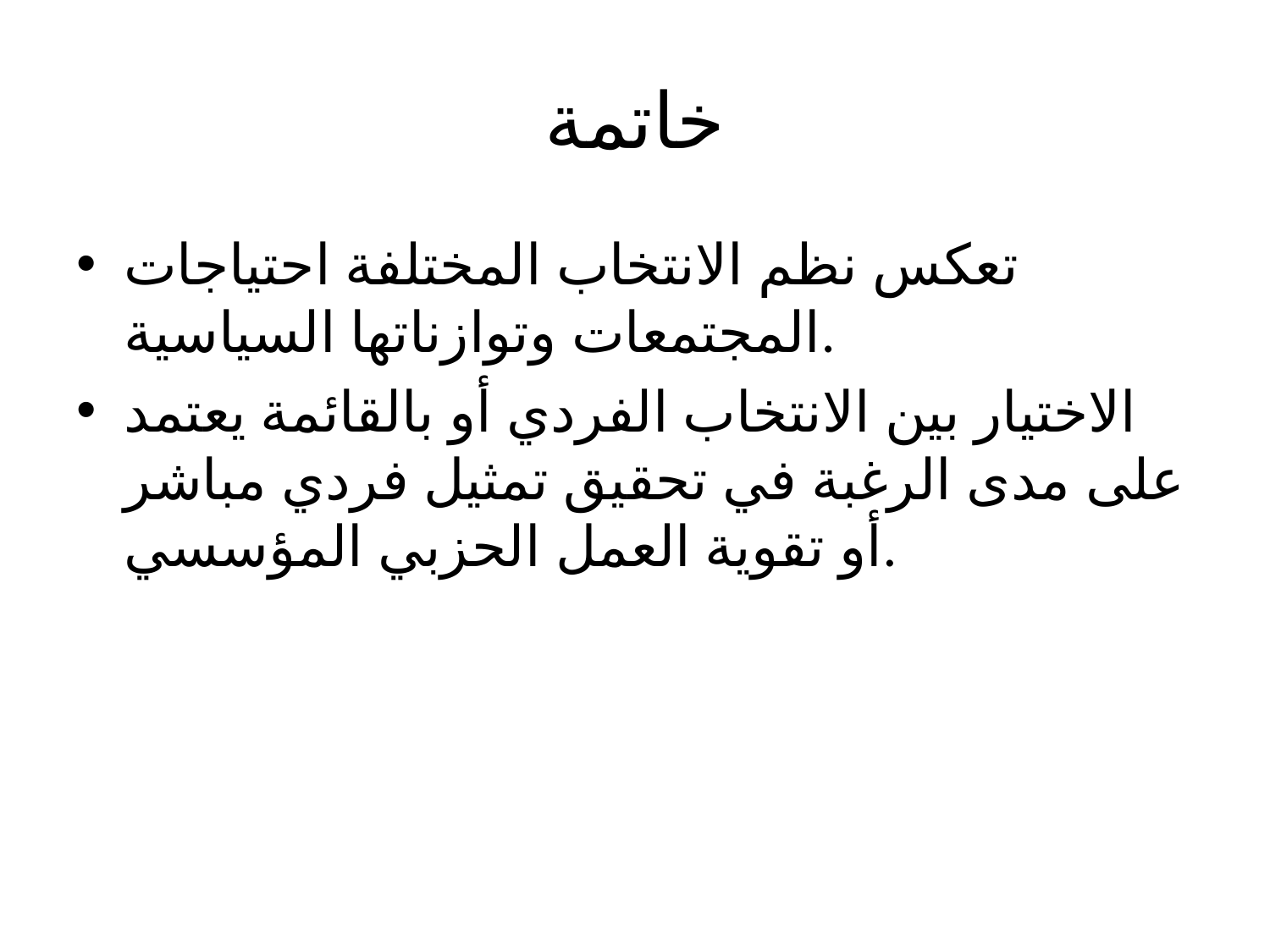

# خاتمة
تعكس نظم الانتخاب المختلفة احتياجات المجتمعات وتوازناتها السياسية.
الاختيار بين الانتخاب الفردي أو بالقائمة يعتمد على مدى الرغبة في تحقيق تمثيل فردي مباشر أو تقوية العمل الحزبي المؤسسي.